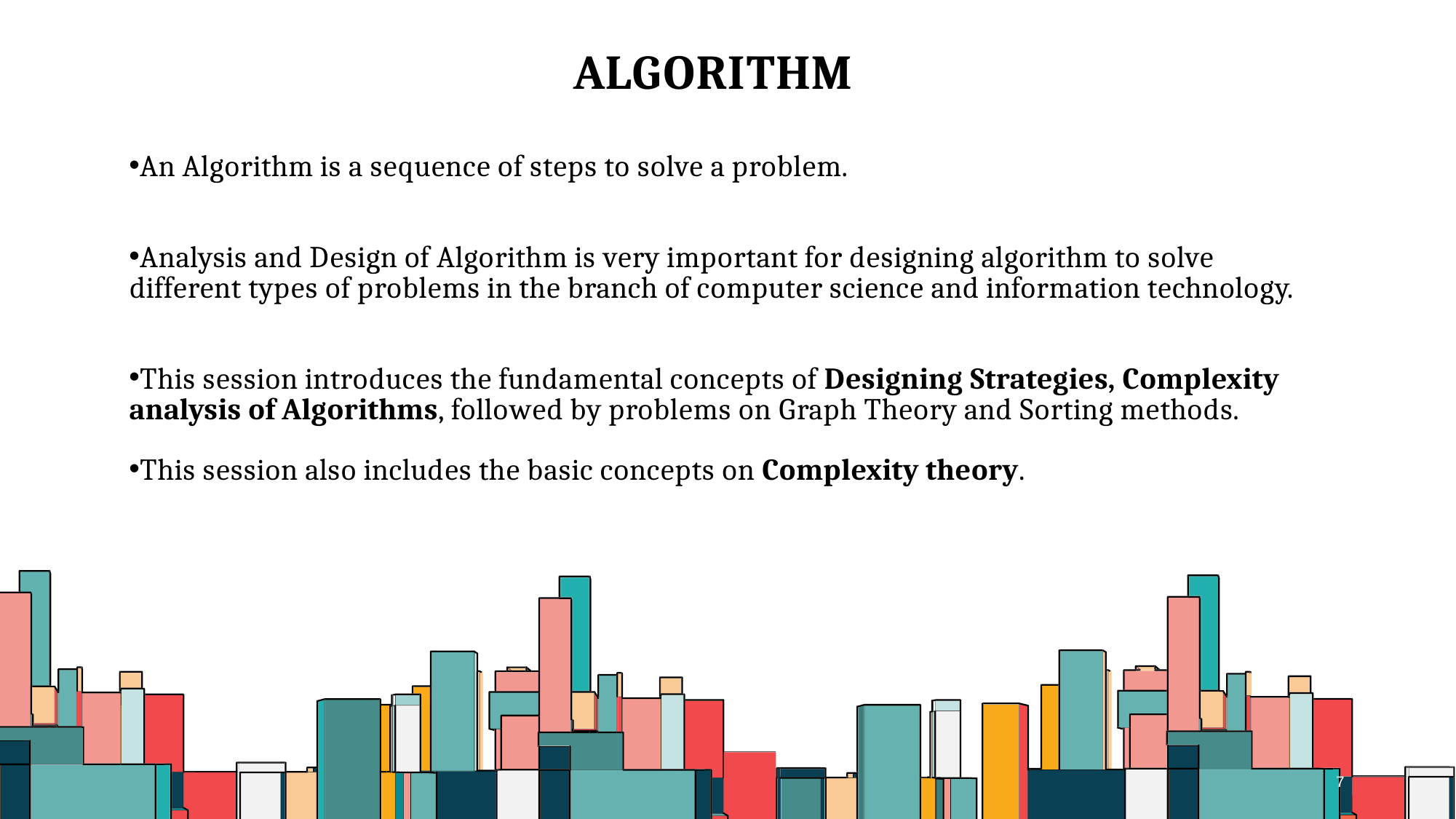

ALGORITHM
An Algorithm is a sequence of steps to solve a problem.

Analysis and Design of Algorithm is very important for designing algorithm to solve different types of problems in the branch of computer science and information technology.

This session introduces the fundamental concepts of Designing Strategies, Complexity analysis of Algorithms, followed by problems on Graph Theory and Sorting methods.

This session also includes the basic concepts on Complexity theory.
7